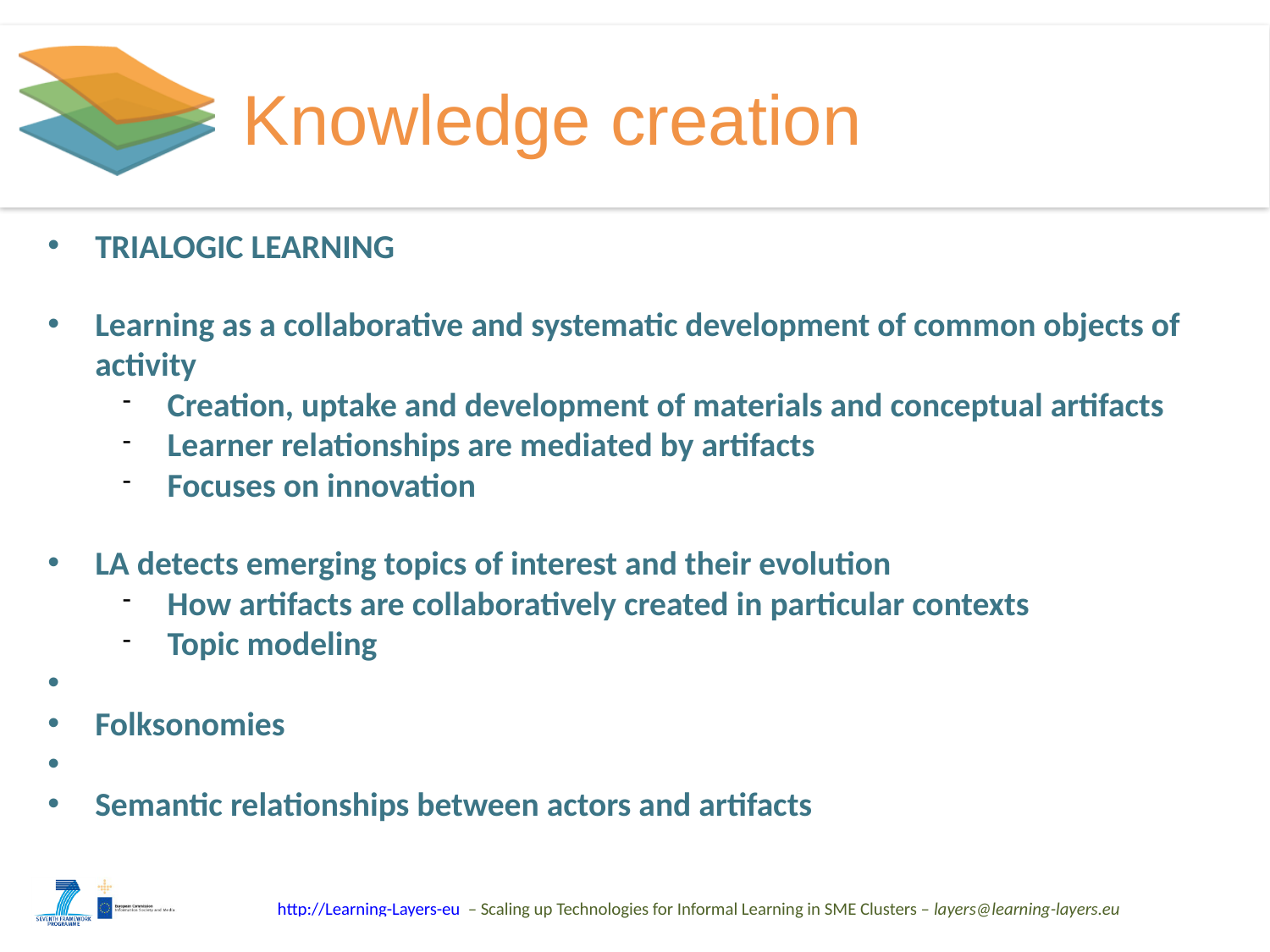

Knowledge creation
TRIALOGIC LEARNING

Learning as a collaborative and systematic development of common objects of activity
Creation, uptake and development of materials and conceptual artifacts
Learner relationships are mediated by artifacts
Focuses on innovation

LA detects emerging topics of interest and their evolution
How artifacts are collaboratively created in particular contexts
Topic modeling

Folksonomies

Semantic relationships between actors and artifacts